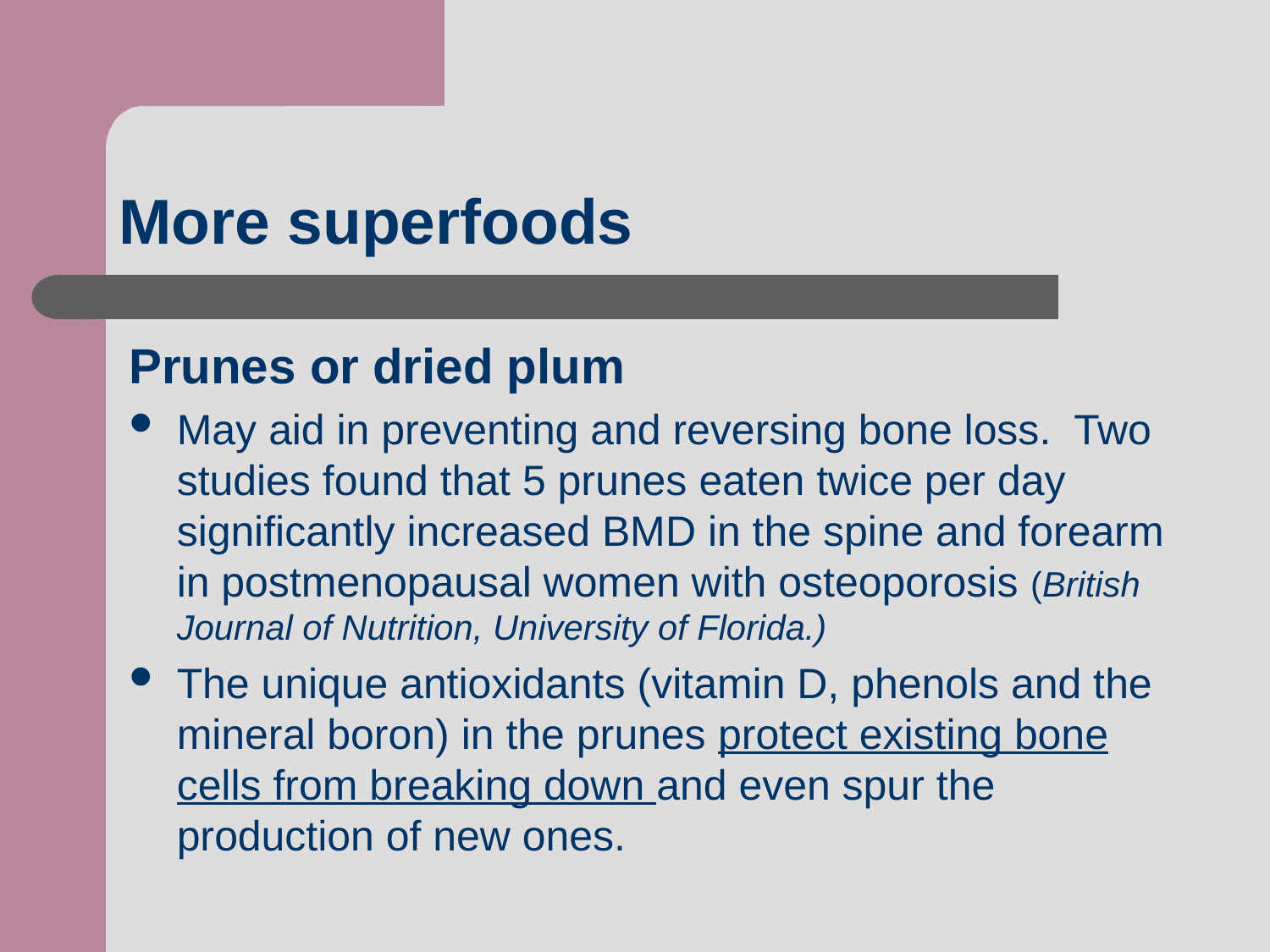

# More superfoods
Prunes or dried plum
May aid in preventing and reversing bone loss.  Two studies found that 5 prunes eaten twice per day significantly increased BMD in the spine and forearm in postmenopausal women with osteoporosis (British Journal of Nutrition, University of Florida.)
The unique antioxidants (vitamin D, phenols and the mineral boron) in the prunes protect existing bone cells from breaking down and even spur the production of new ones.